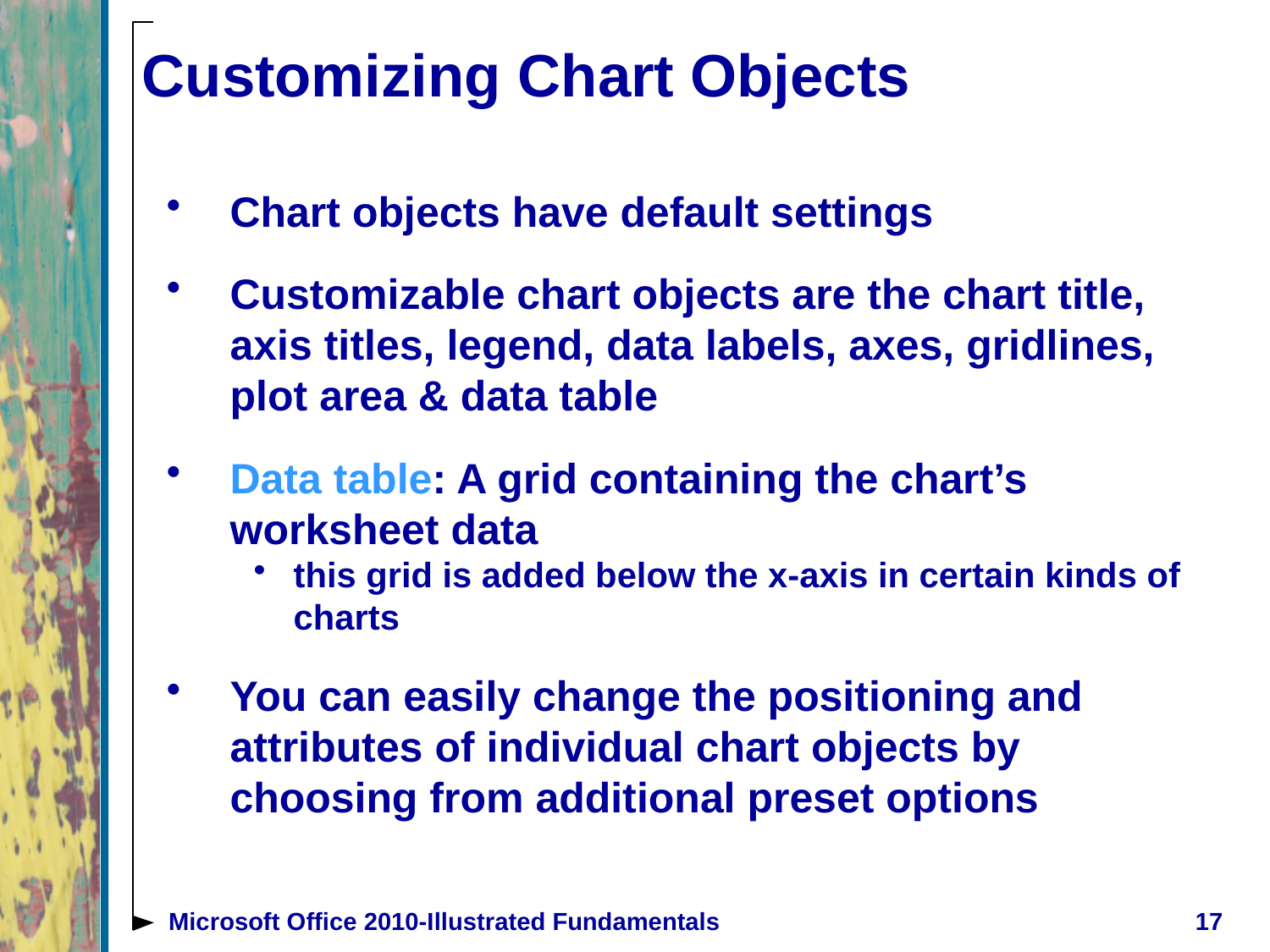

# Customizing Chart Objects
Chart objects have default settings
Customizable chart objects are the chart title, axis titles, legend, data labels, axes, gridlines, plot area & data table
Data table: A grid containing the chart’s worksheet data
this grid is added below the x-axis in certain kinds of charts
You can easily change the positioning and attributes of individual chart objects by choosing from additional preset options
Microsoft Office 2010-Illustrated Fundamentals
17